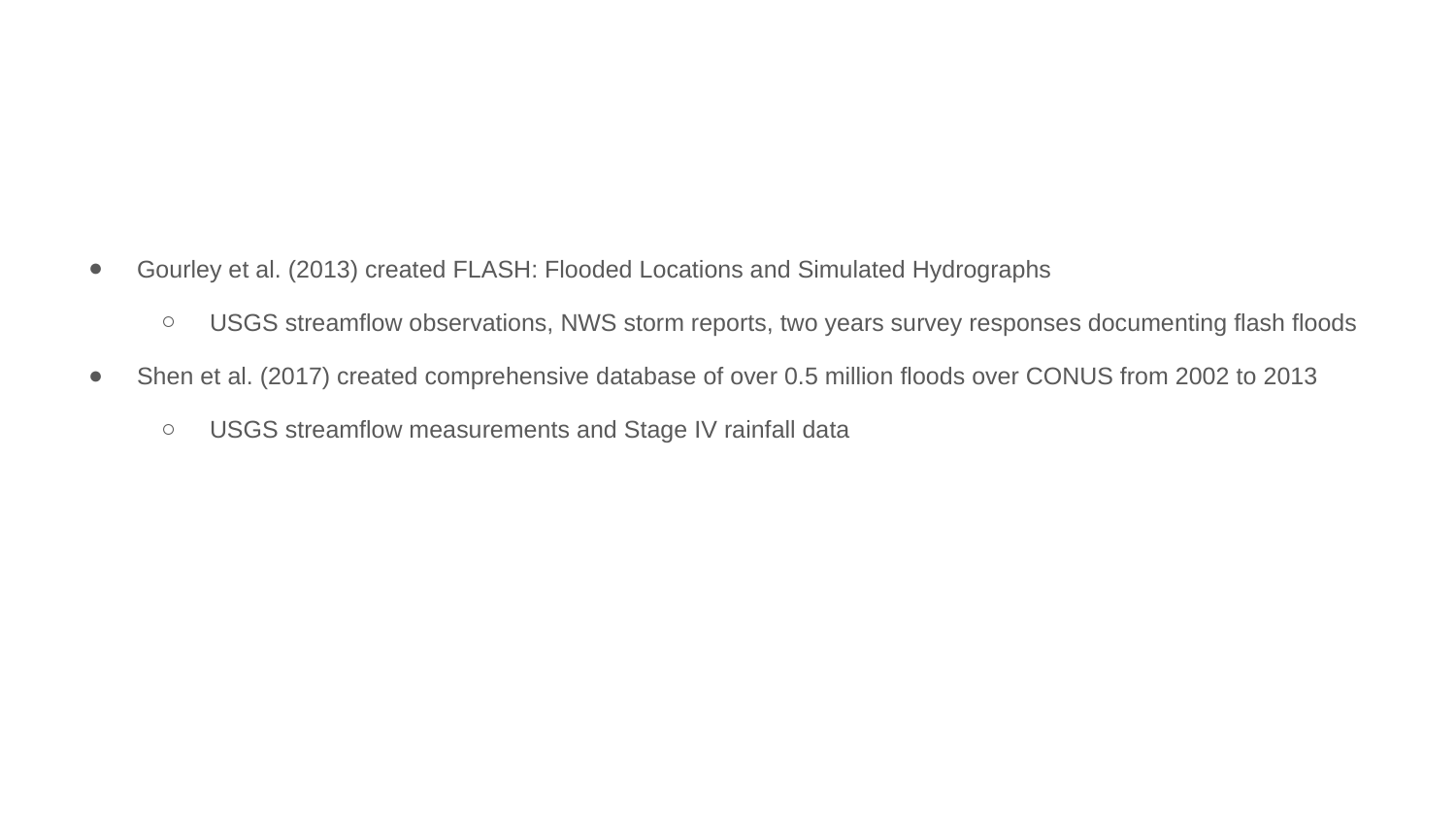

Gourley et al. (2013) created FLASH: Flooded Locations and Simulated Hydrographs
USGS streamflow observations, NWS storm reports, two years survey responses documenting flash floods
Shen et al. (2017) created comprehensive database of over 0.5 million floods over CONUS from 2002 to 2013
USGS streamflow measurements and Stage IV rainfall data